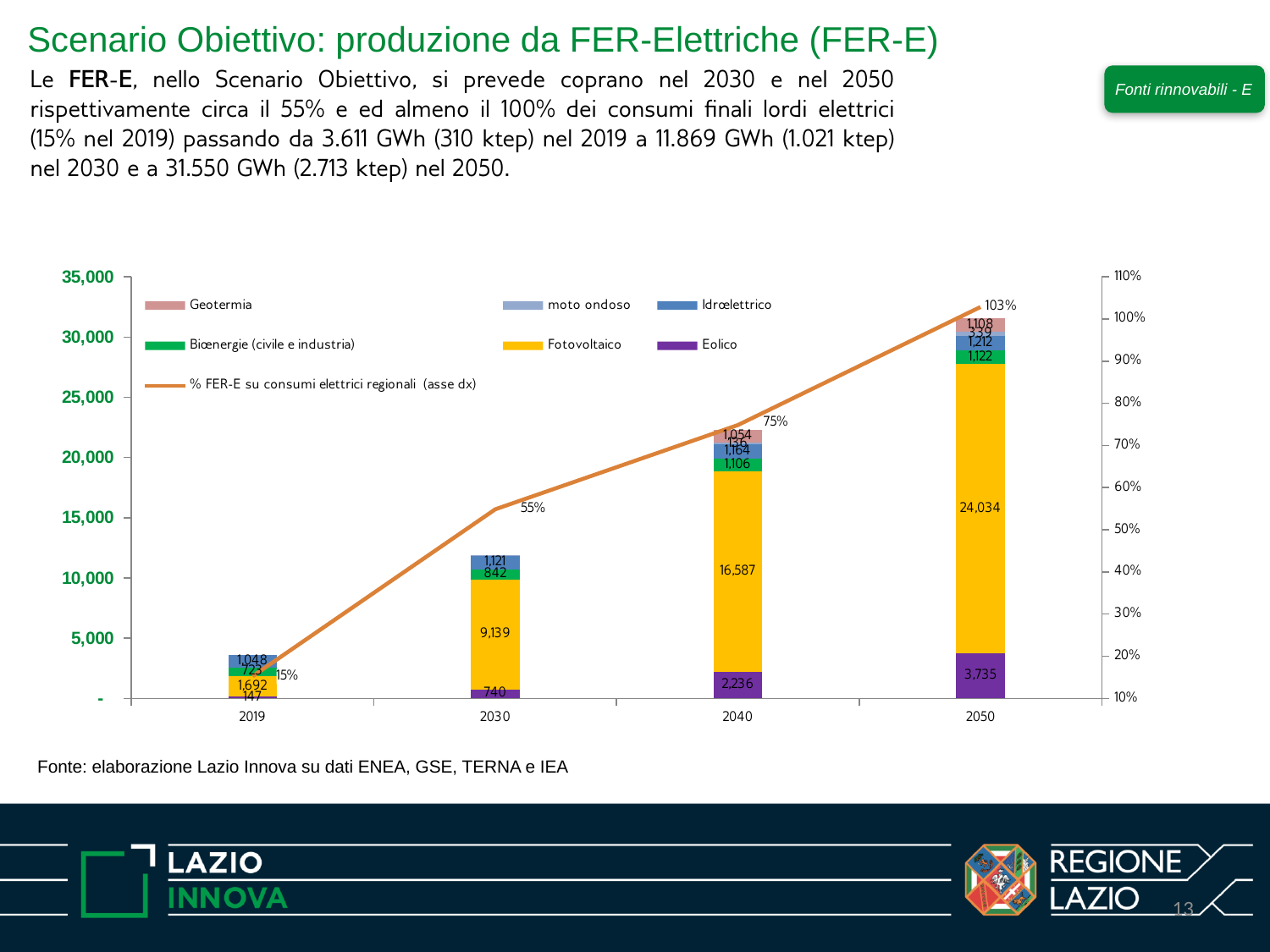

Scenario Obiettivo: produzione da FER-Elettriche (FER-E)
Le FER-E, nello Scenario Obiettivo, si prevede coprano nel 2030 e nel 2050 rispettivamente circa il 55% e ed almeno il 100% dei consumi finali lordi elettrici (15% nel 2019) passando da 3.611 GWh (310 ktep) nel 2019 a 11.869 GWh (1.021 ktep) nel 2030 e a 31.550 GWh (2.713 ktep) nel 2050.

Fonti rinnovabili - E

### Chart

| Category | Eolico | Fotovoltaico | Bioenergie (civile e industria) | Idroelettrico | moto ondoso | Geotermia | % FER-E su consumi elettrici regionali  (asse dx) |
|---|---|---|---|---|---|---|---|
| 2019 | 147.4 | 1692.3 | 722.6 | 1048.2 | 0.0 | 0.0 | 0.1527007290669561 |
| 2030 | 739.9147265077139 | 9139.18481682247 | 841.7999999999997 | 1120.9999999999995 | 26.79 | 0.0 | 0.5485510228351569 |
| 2040 | 2235.7562412342218 | 16586.786183140757 | 1106.3199999999997 | 1164.000000000001 | 135.54173333333333 | 1053.6749909456032 | 0.7484214487339523 |
| 2050 | 3734.69873772791 | 24033.883415457785 | 1122.0905 | 1212.0 | 338.8543333333334 | 1108.4862500000002 | 1.0284900038743179 |
Fonte: elaborazione Lazio Innova su dati ENEA, GSE, TERNA e IEA
13